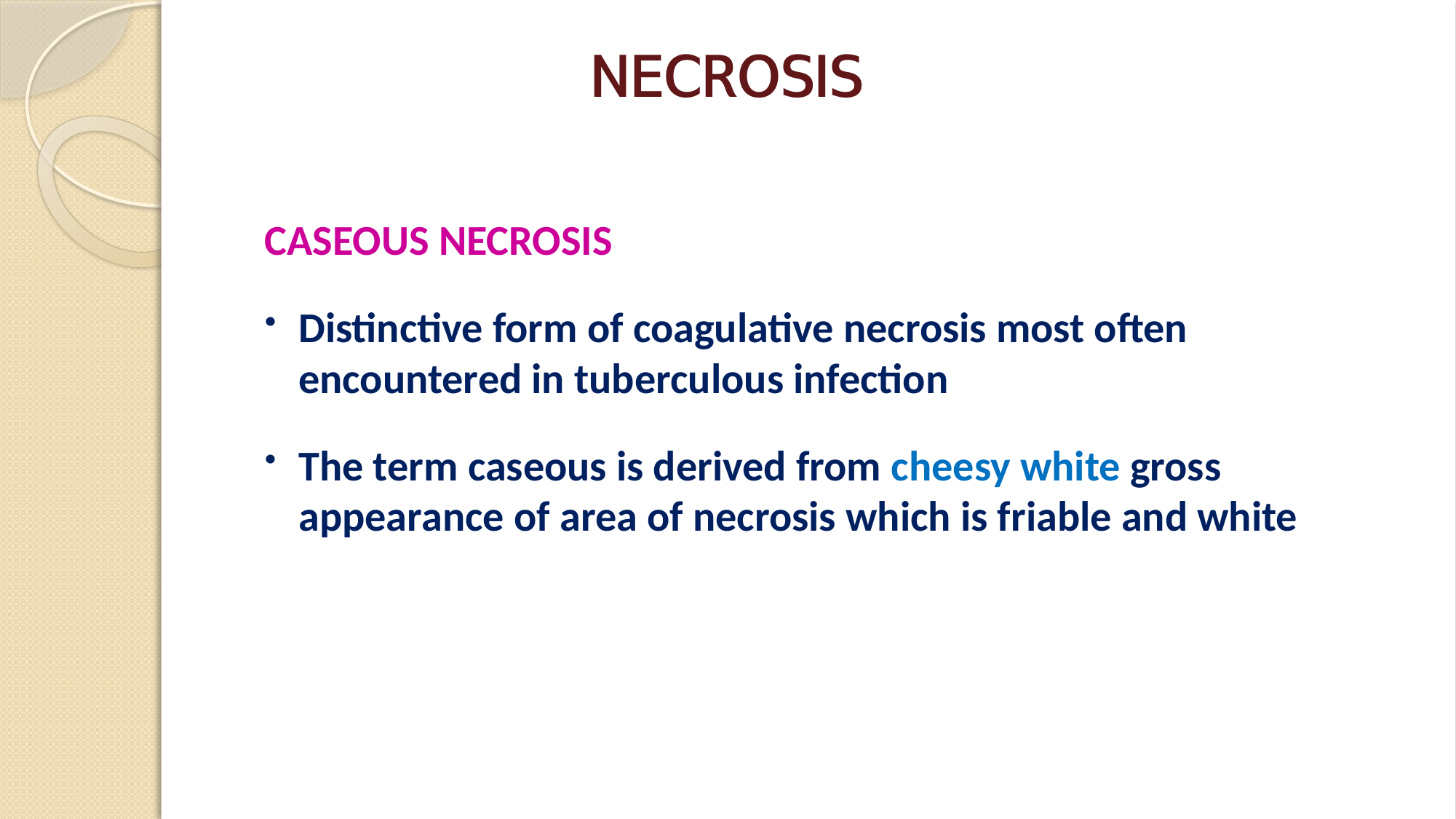

# NECROSIS
CASEOUS NECROSIS
Distinctive form of coagulative necrosis most often encountered in tuberculous infection
The term caseous is derived from cheesy white gross appearance of area of necrosis which is friable and white